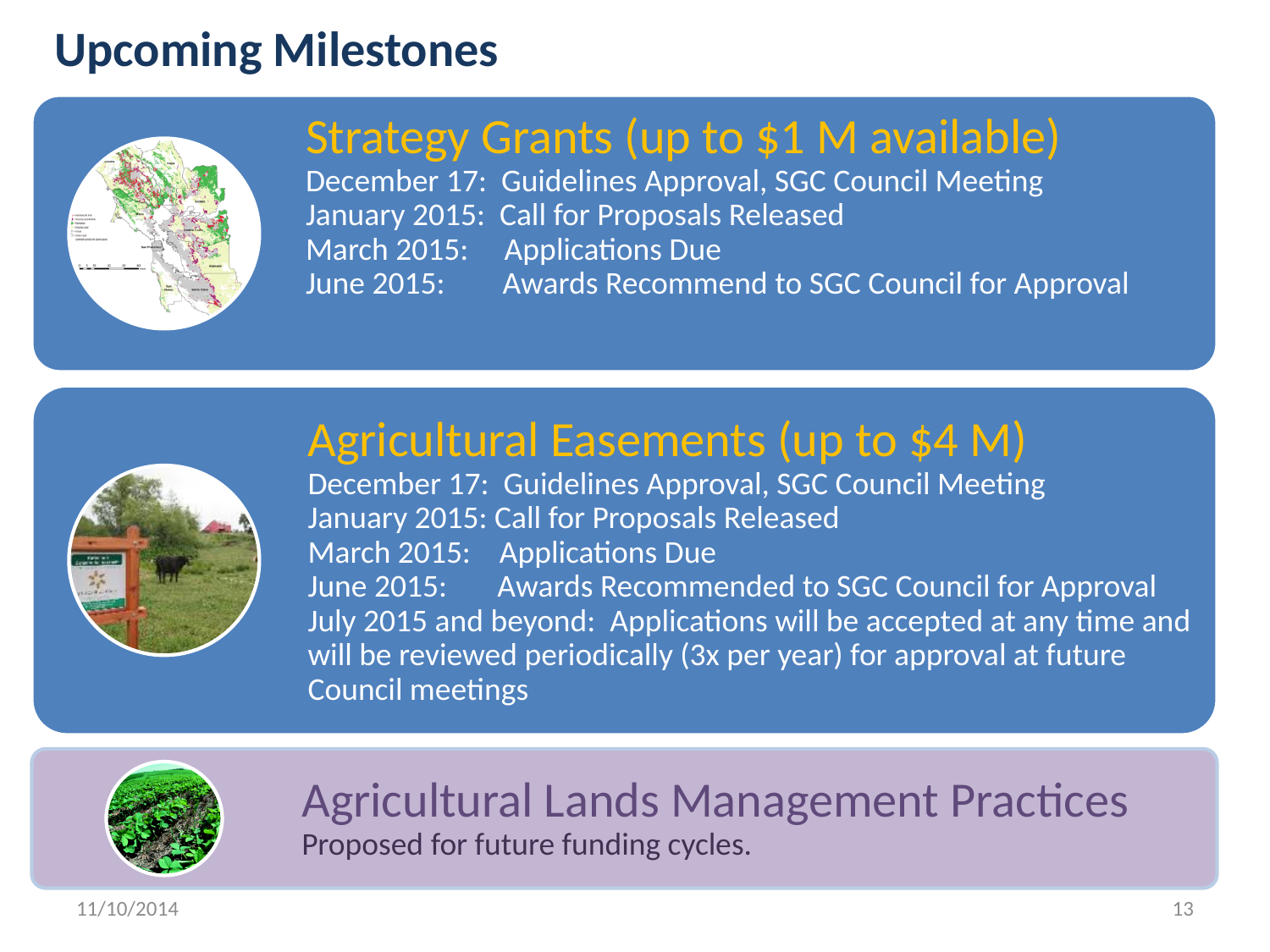

Upcoming Milestones
Strategy Grants (up to $1 M available)
December 17:  Guidelines Approval, SGC Council Meeting
January 2015:  Call for Proposals Released
March 2015:     Applications Due
June 2015:        Awards Recommend to SGC Council for Approval

Agricultural Easements (up to $4 M)
December 17:  Guidelines Approval, SGC Council Meeting
January 2015: Call for Proposals Released
March 2015:    Applications Due
June 2015:       Awards Recommended to SGC Council for Approval
July 2015 and beyond:  Applications will be accepted at any time and will be reviewed periodically (3x per year) for approval at future Council meetings
Agricultural Lands Management Practices
Proposed for future funding cycles.
11/10/2014
13